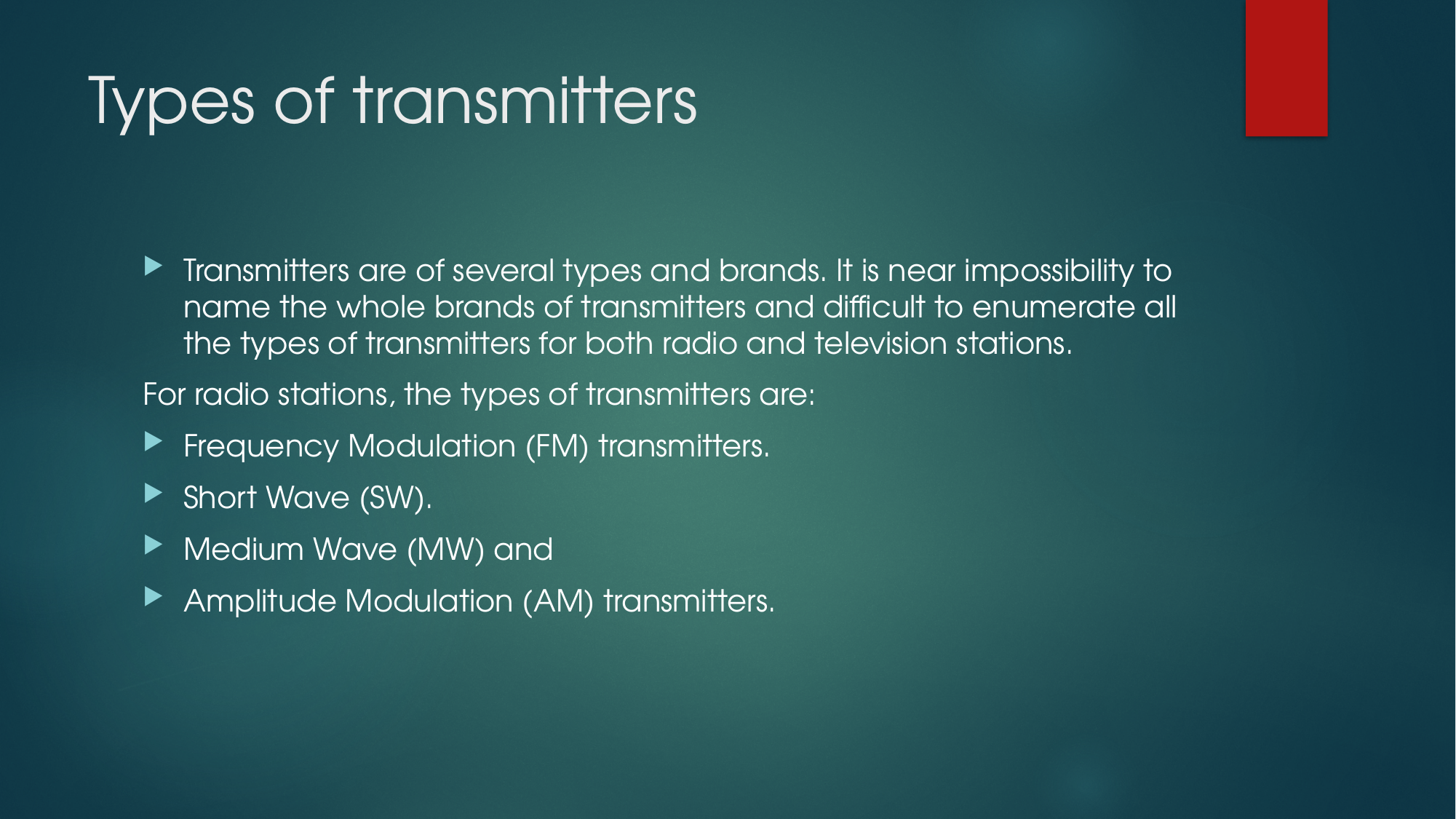

# Types of transmitters
Transmitters are of several types and brands. It is near impossibility to name the whole brands of transmitters and difficult to enumerate all the types of transmitters for both radio and television stations.
For radio stations, the types of transmitters are:
Frequency Modulation (FM) transmitters.
Short Wave (SW).
Medium Wave (MW) and
Amplitude Modulation (AM) transmitters.